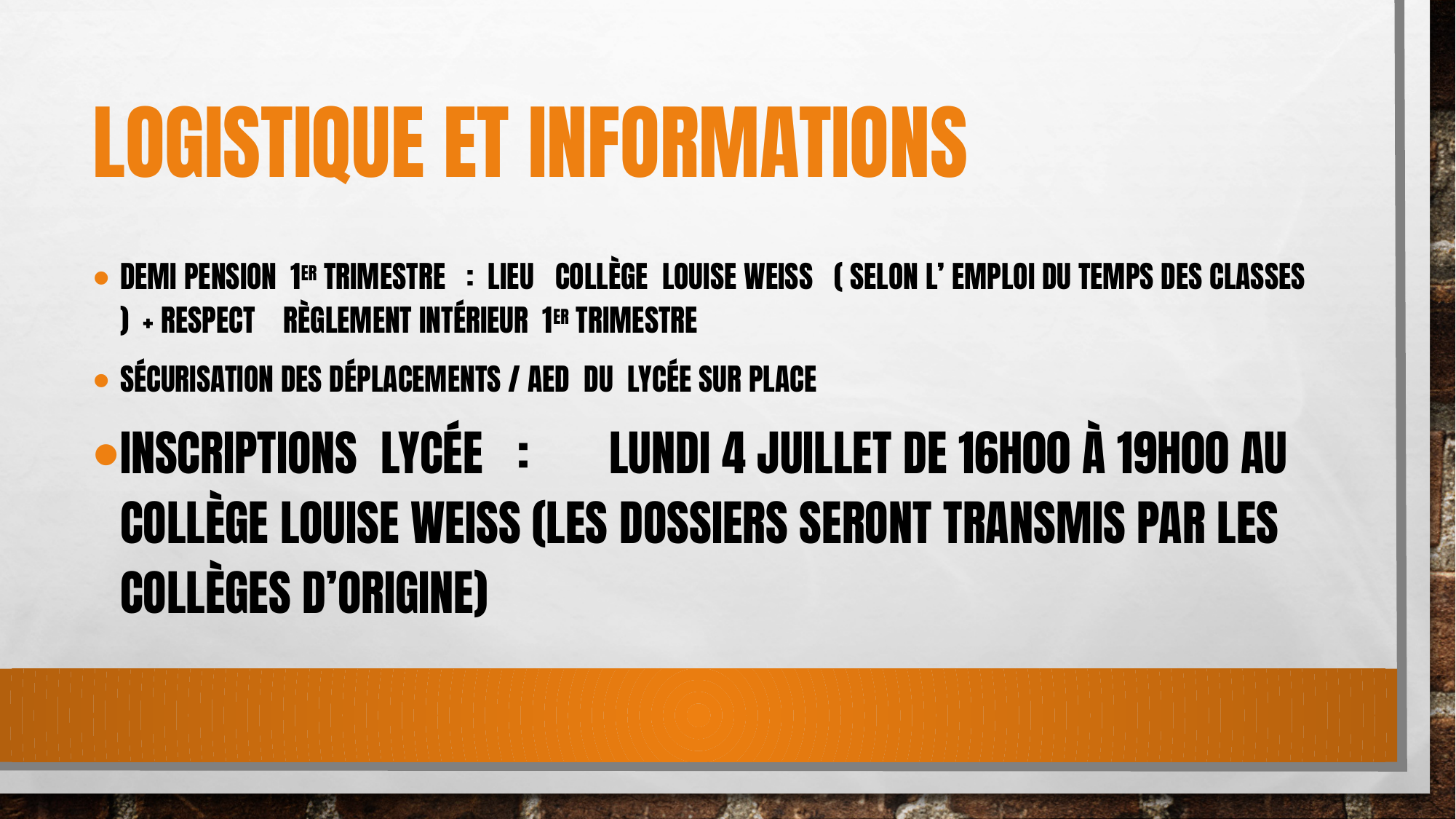

# LOGISTIQUE et informations
DEMI PENSION  1er trimestre   :  lieu   collège  LOUISE WEISS   ( selon l’ emploi du temps des classes )  + respect    règlement intérieur  1er trimestre
Sécurisation des déplacements / AED  DU  Lycée sur place
INSCRIPTIONS  lycée   :       LUNDI 4 JUILLET de 16h00 à 19h00 au collège louisE weiss (les dossiers seront transmis par les collèges d’origine)